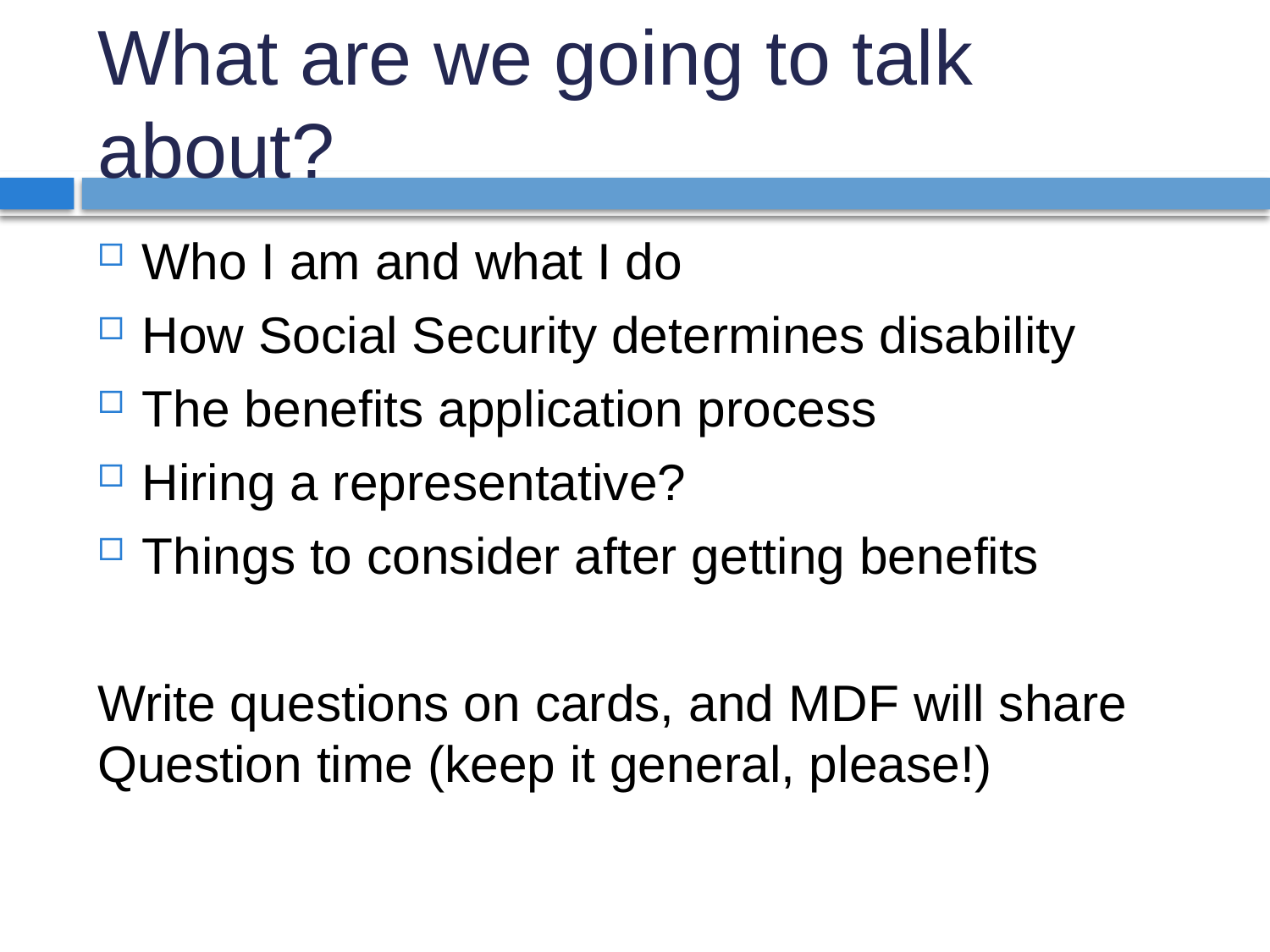

# What are we going to talk about?
Who I am and what I do
How Social Security determines disability
The benefits application process
Hiring a representative?
Things to consider after getting benefits

Write questions on cards, and MDF will share Question time (keep it general, please!)